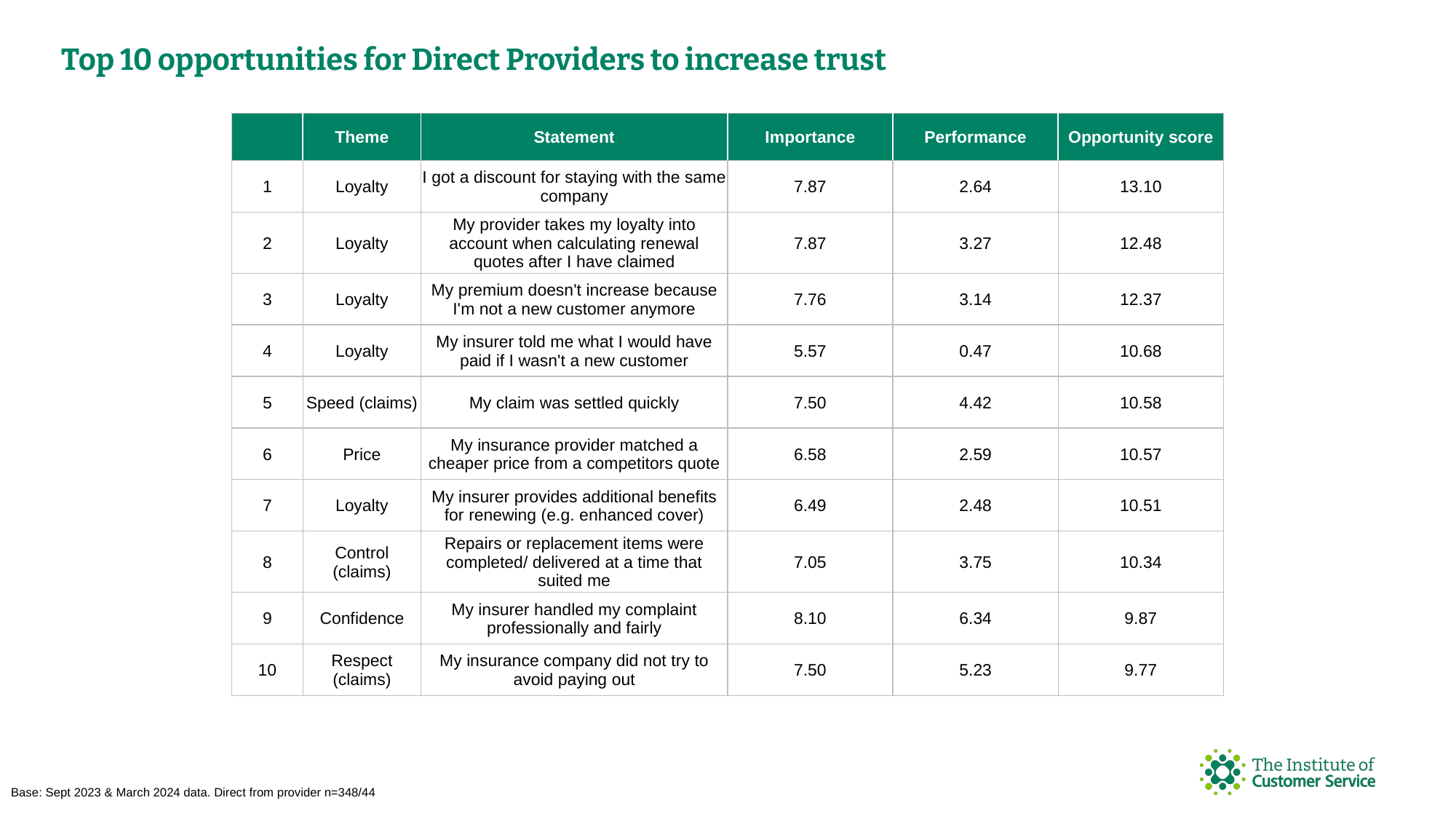

Top 10 opportunities for Direct Providers to increase trust
|  | Theme | Statement | Importance | Performance | Opportunity score |
| --- | --- | --- | --- | --- | --- |
| 1 | Loyalty | I got a discount for staying with the same company | 7.87 | 2.64 | 13.10 |
| 2 | Loyalty | My provider takes my loyalty into account when calculating renewal quotes after I have claimed | 7.87 | 3.27 | 12.48 |
| 3 | Loyalty | My premium doesn't increase because I'm not a new customer anymore | 7.76 | 3.14 | 12.37 |
| 4 | Loyalty | My insurer told me what I would have paid if I wasn't a new customer | 5.57 | 0.47 | 10.68 |
| 5 | Speed (claims) | My claim was settled quickly | 7.50 | 4.42 | 10.58 |
| 6 | Price | My insurance provider matched a cheaper price from a competitors quote | 6.58 | 2.59 | 10.57 |
| 7 | Loyalty | My insurer provides additional benefits for renewing (e.g. enhanced cover) | 6.49 | 2.48 | 10.51 |
| 8 | Control (claims) | Repairs or replacement items were completed/ delivered at a time that suited me | 7.05 | 3.75 | 10.34 |
| 9 | Confidence | My insurer handled my complaint professionally and fairly | 8.10 | 6.34 | 9.87 |
| 10 | Respect (claims) | My insurance company did not try to avoid paying out | 7.50 | 5.23 | 9.77 |
Base: Sept 2023 & March 2024 data. Direct from provider n=348/44